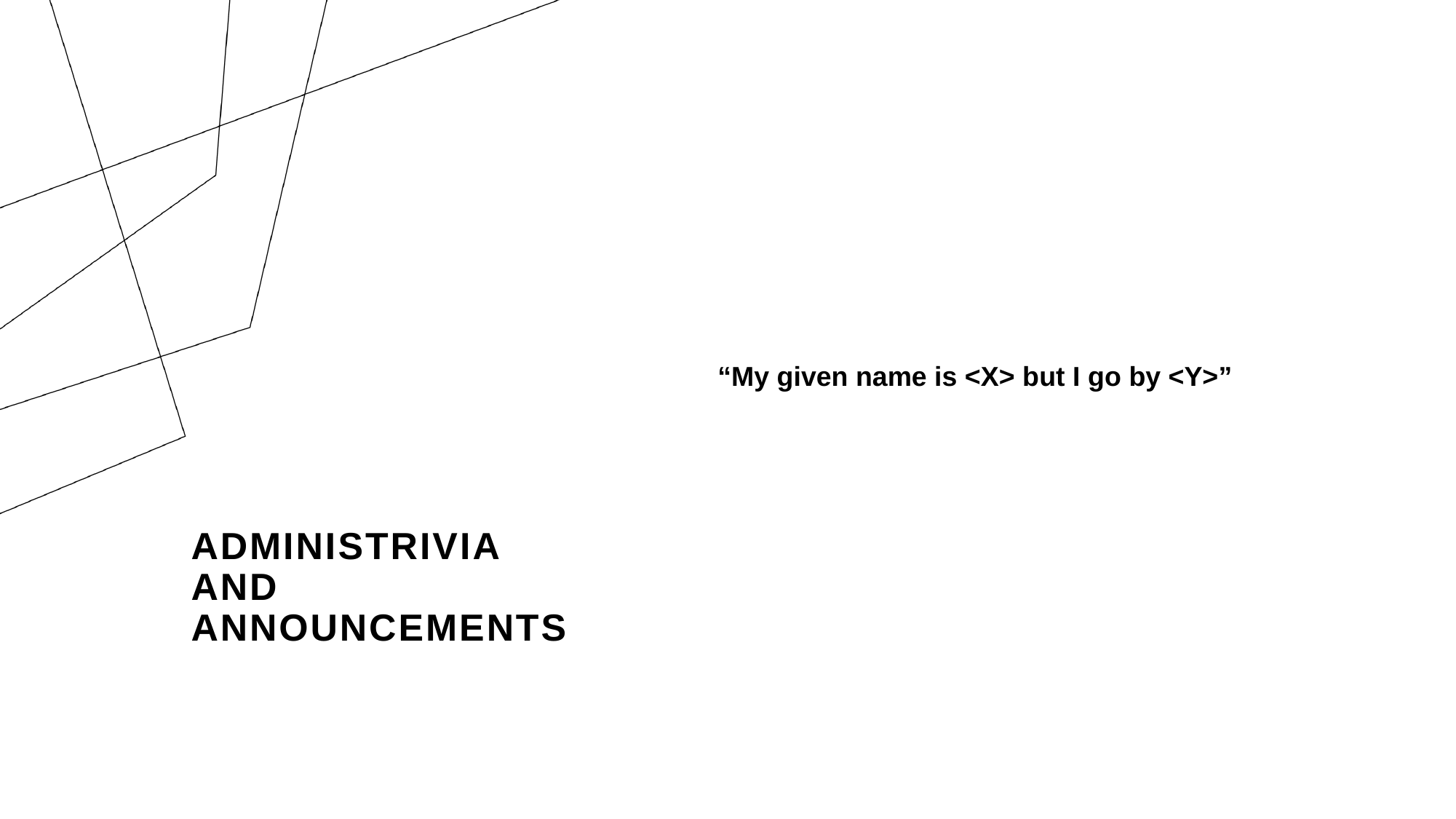

“My given name is <X> but I go by <Y>”
# Administrivia and Announcements